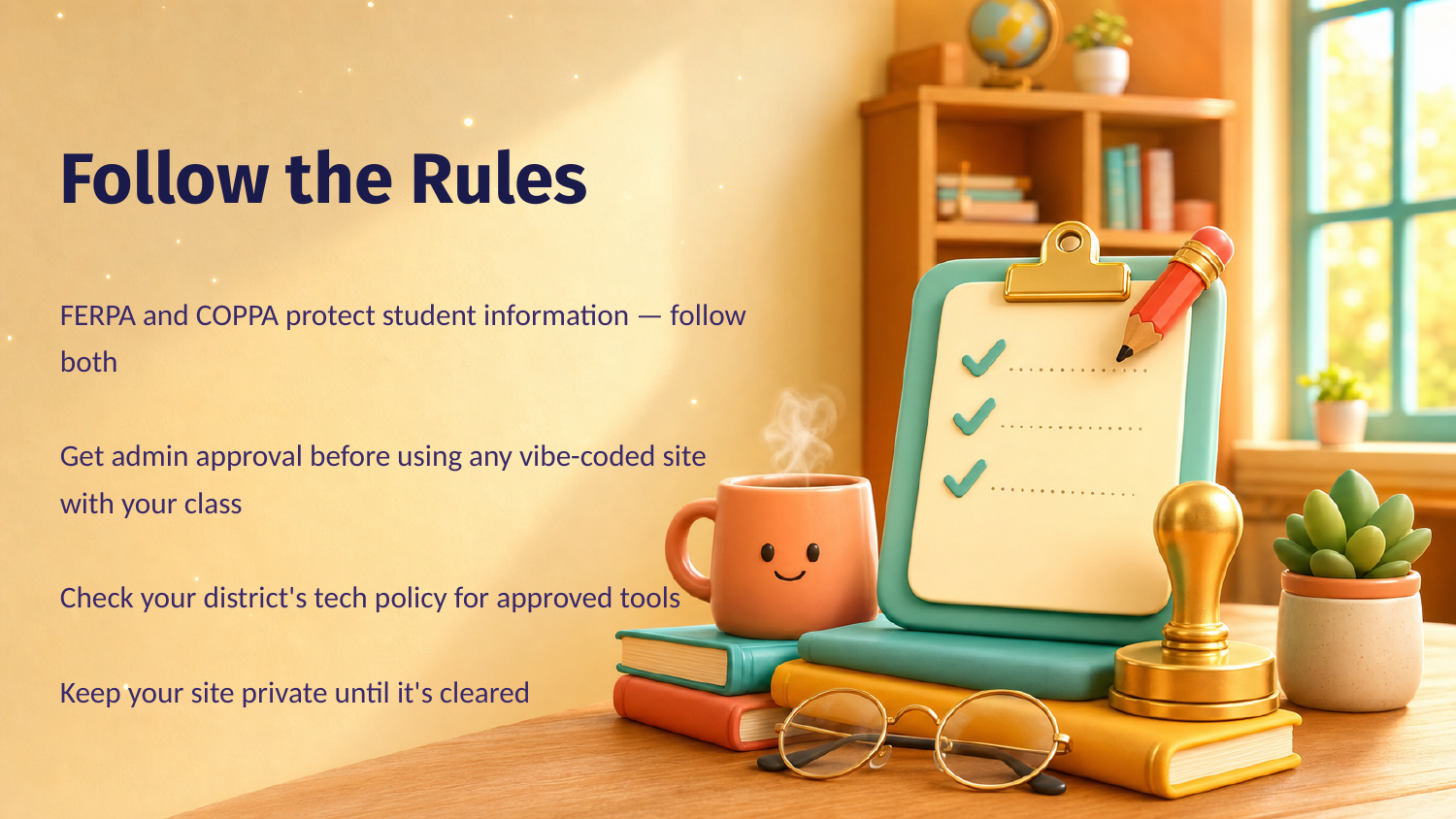

Follow the Rules
FERPA and COPPA protect student information — follow both
Get admin approval before using any vibe-coded site with your class
Check your district's tech policy for approved tools
Keep your site private until it's cleared